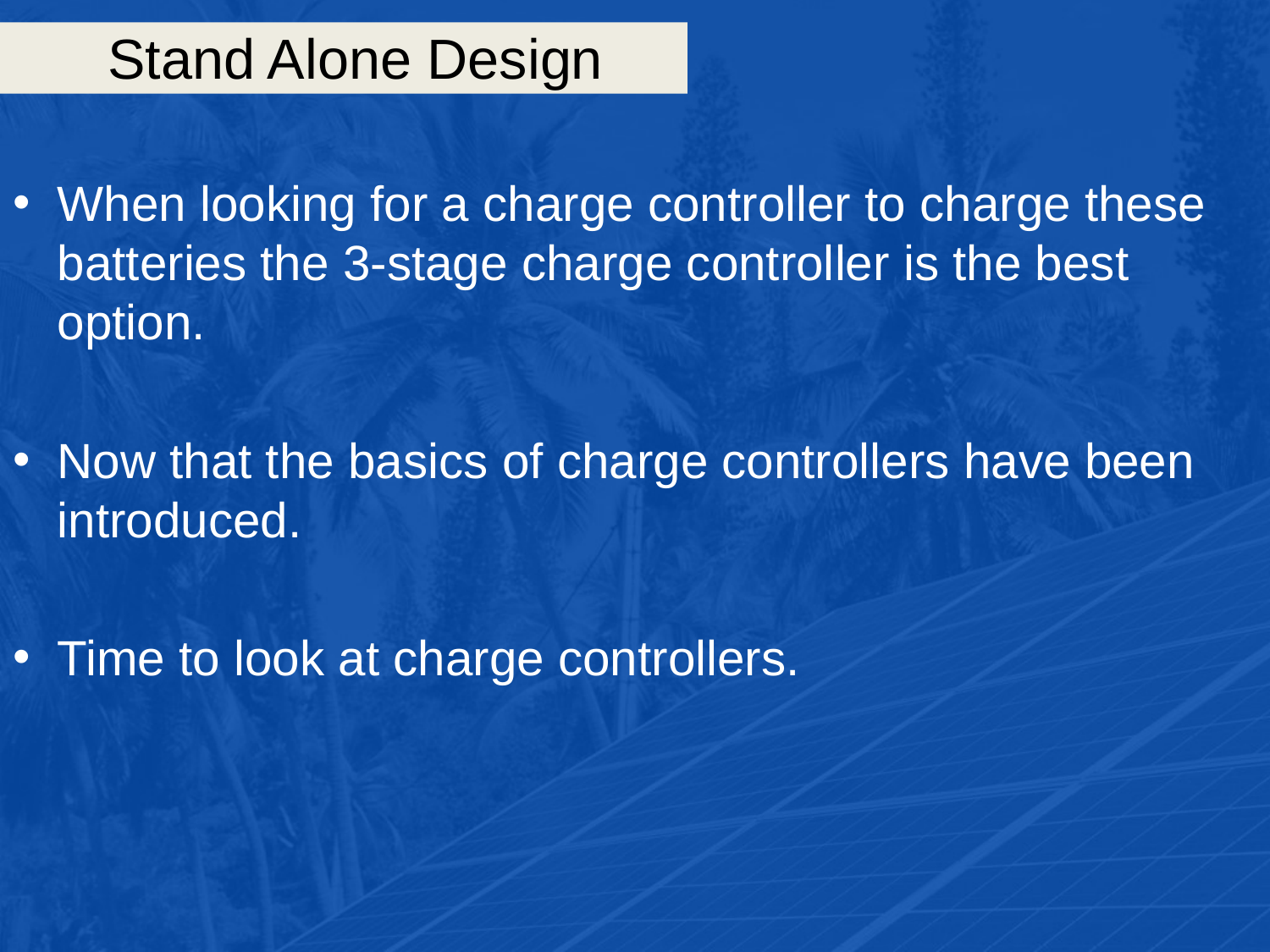

# Stand Alone Design
When looking for a charge controller to charge these batteries the 3-stage charge controller is the best option.

Now that the basics of charge controllers have been introduced.

Time to look at charge controllers.